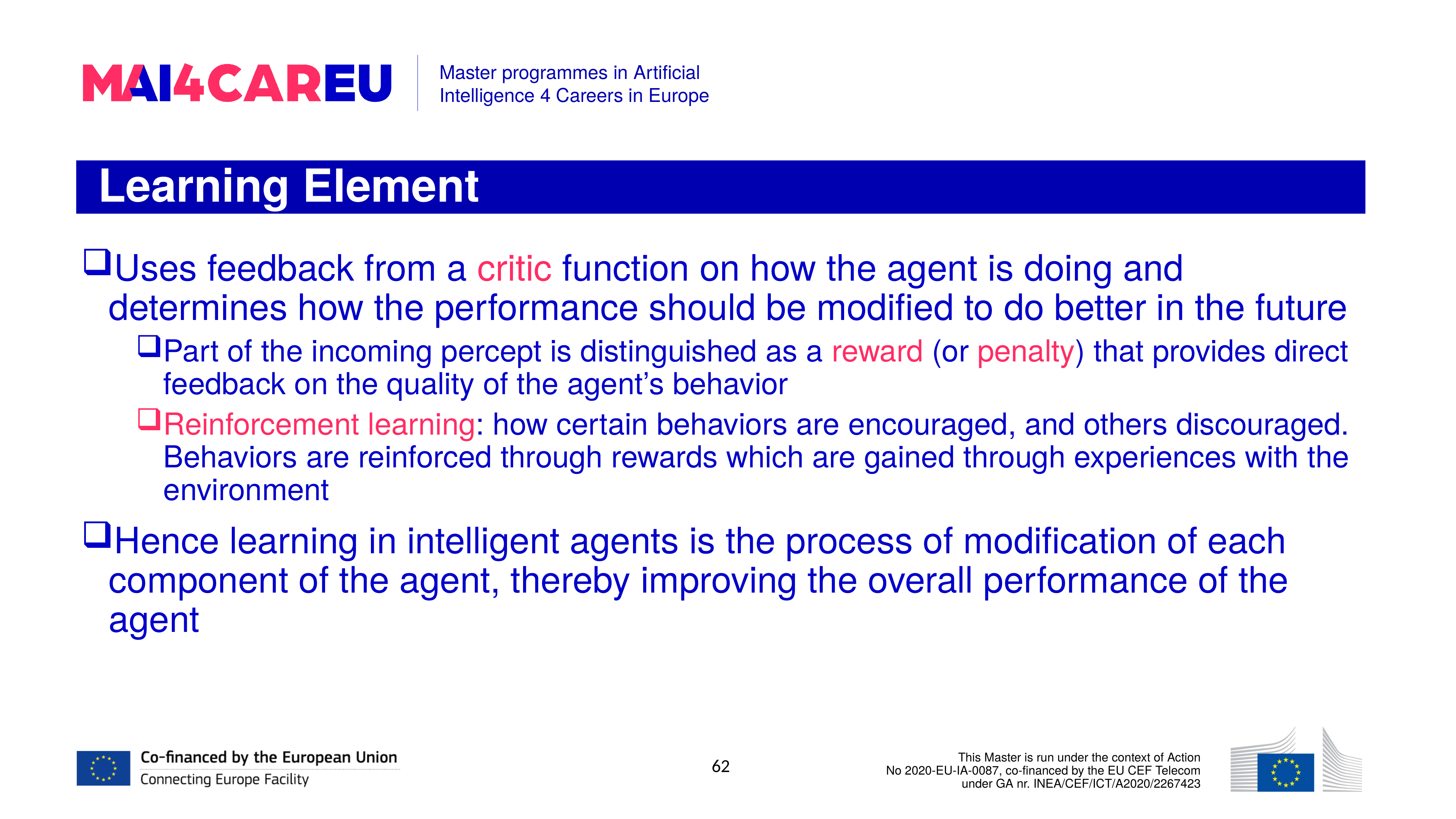

Learning Element
Uses feedback from a critic function on how the agent is doing and determines how the performance should be modified to do better in the future
Part of the incoming percept is distinguished as a reward (or penalty) that provides direct feedback on the quality of the agent’s behavior
Reinforcement learning: how certain behaviors are encouraged, and others discouraged. Behaviors are reinforced through rewards which are gained through experiences with the environment
Hence learning in intelligent agents is the process of modification of each component of the agent, thereby improving the overall performance of the agent

62